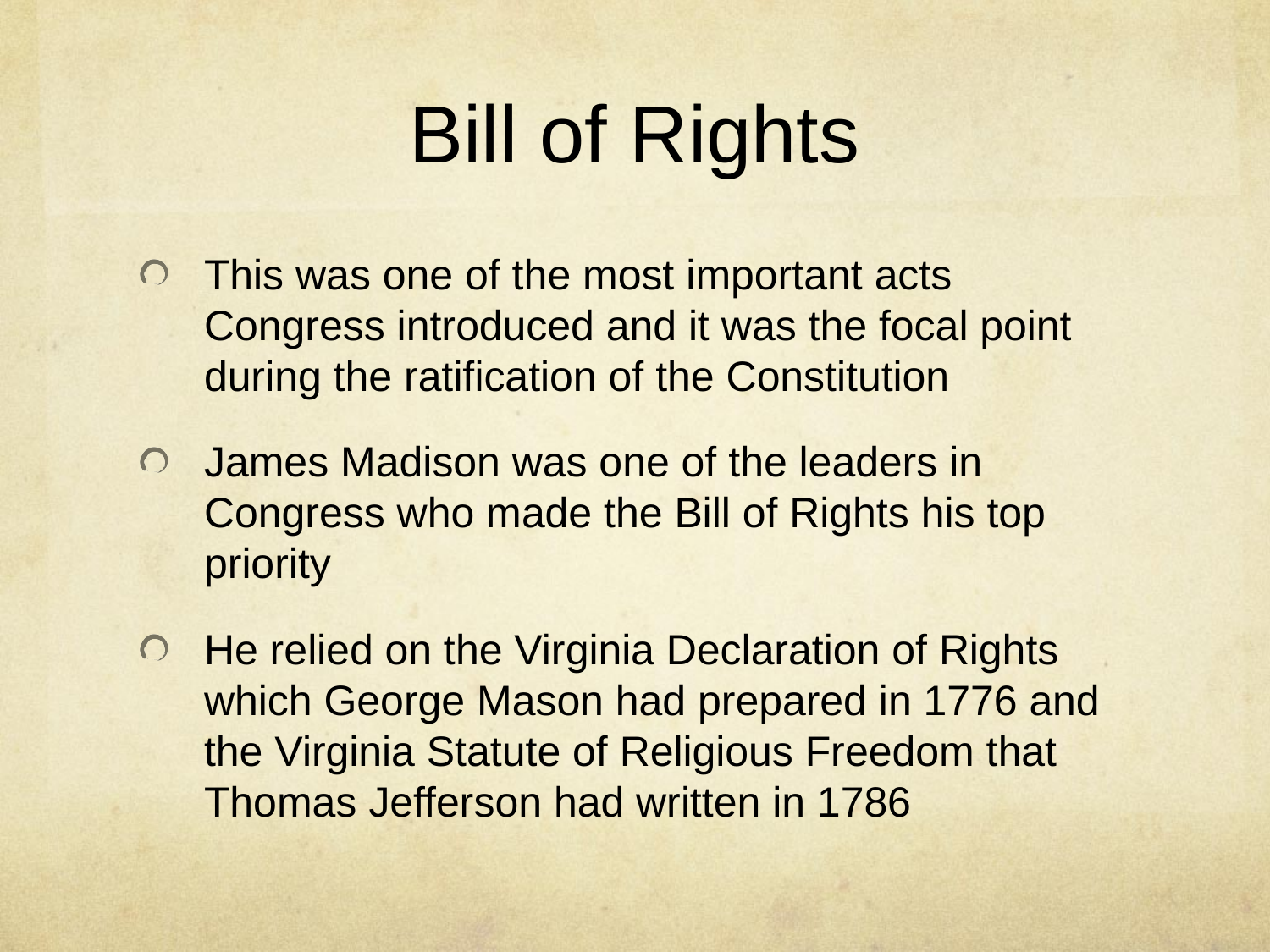

# Bill of Rights
This was one of the most important acts Congress introduced and it was the focal point during the ratification of the Constitution
James Madison was one of the leaders in Congress who made the Bill of Rights his top priority
He relied on the Virginia Declaration of Rights which George Mason had prepared in 1776 and the Virginia Statute of Religious Freedom that Thomas Jefferson had written in 1786